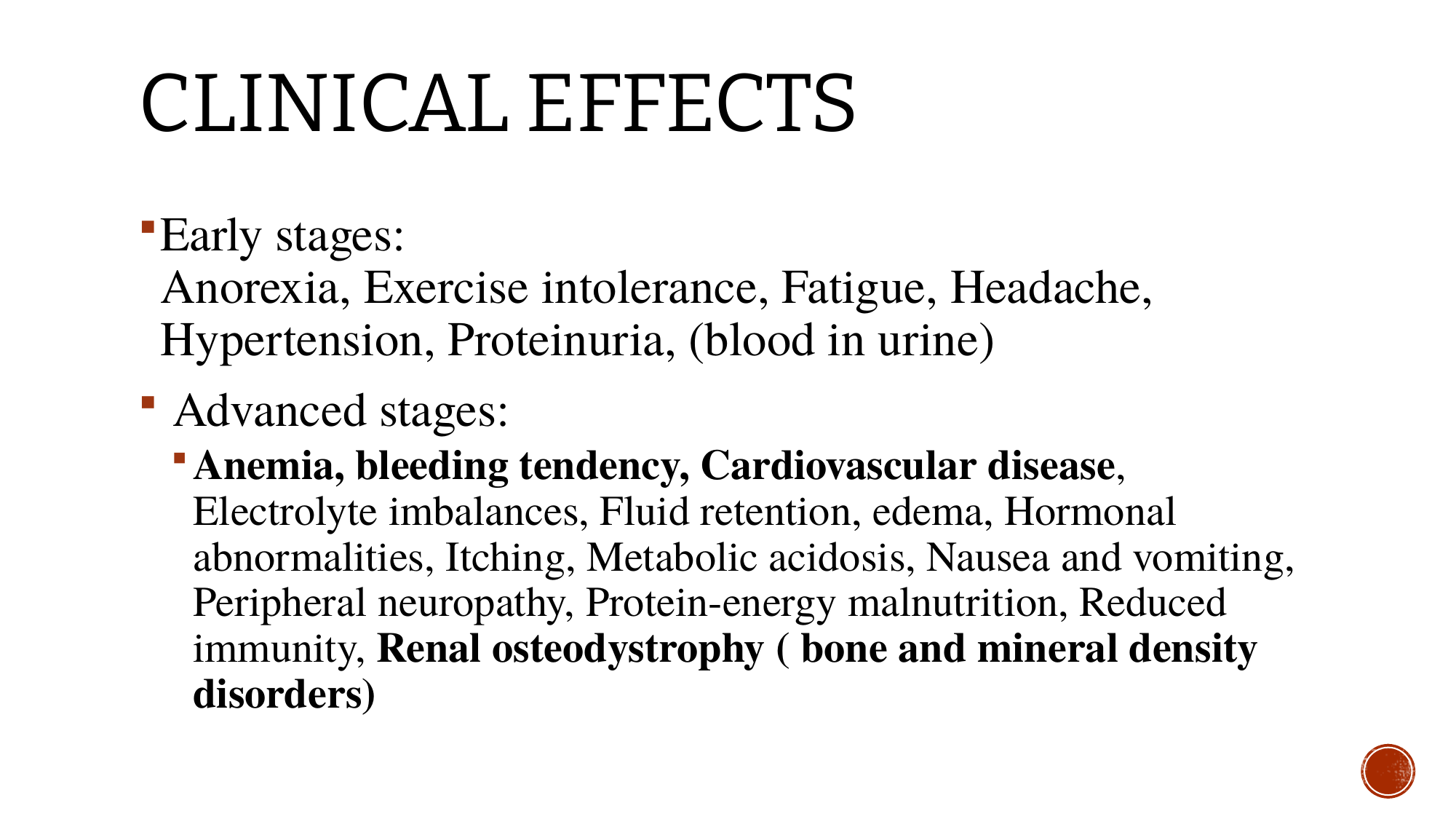

# Clinical Effects
Early stages:
Anorexia, Exercise intolerance, Fatigue, Headache, Hypertension, Proteinuria, (blood in urine)
 Advanced stages:
Anemia, bleeding tendency, Cardiovascular disease, Electrolyte imbalances, Fluid retention, edema, Hormonal abnormalities, Itching, Metabolic acidosis, Nausea and vomiting, Peripheral neuropathy, Protein-energy malnutrition, Reduced immunity, Renal osteodystrophy ( bone and mineral density disorders)